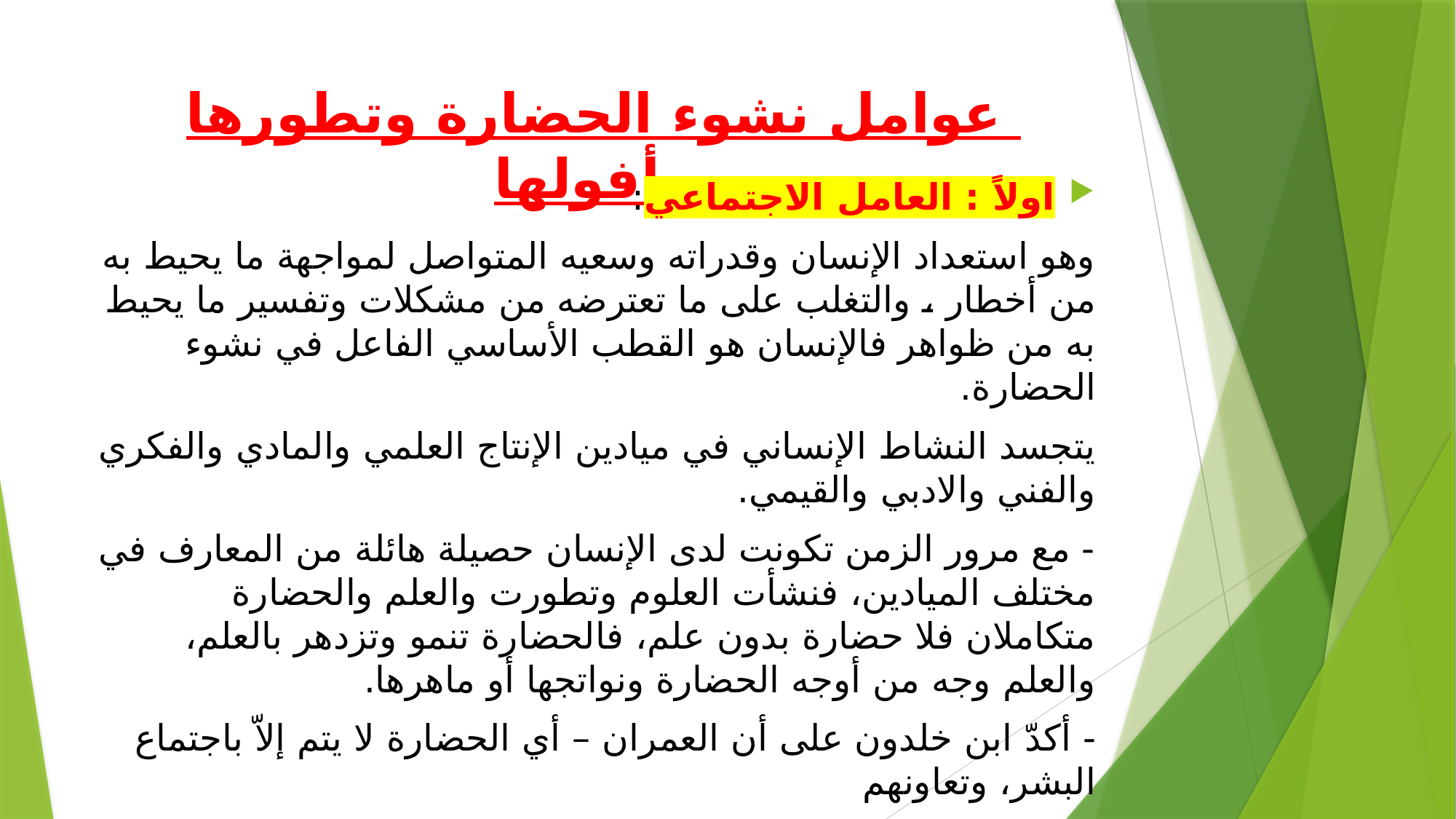

# عوامل نشوء الحضارة وتطورها وأفولها
اولاً : العامل الاجتماعي:
وهو استعداد الإنسان وقدراته وسعيه المتواصل لمواجهة ما يحيط به من أخطار ، والتغلب على ما تعترضه من مشكلات وتفسير ما يحيط به من ظواهر فالإنسان هو القطب الأساسي الفاعل في نشوء الحضارة.
يتجسد النشاط الإنساني في ميادين الإنتاج العلمي والمادي والفكري والفني والادبي والقيمي.
- مع مرور الزمن تكونت لدى الإنسان حصيلة هائلة من المعارف في مختلف الميادين، فنشأت العلوم وتطورت والعلم والحضارة متكاملان فلا حضارة بدون علم، فالحضارة تنمو وتزدهر بالعلم، والعلم وجه من أوجه الحضارة ونواتجها أو ماهرها.
- أكدّ ابن خلدون على أن العمران – أي الحضارة لا يتم إلاّ باجتماع البشر، وتعاونهم